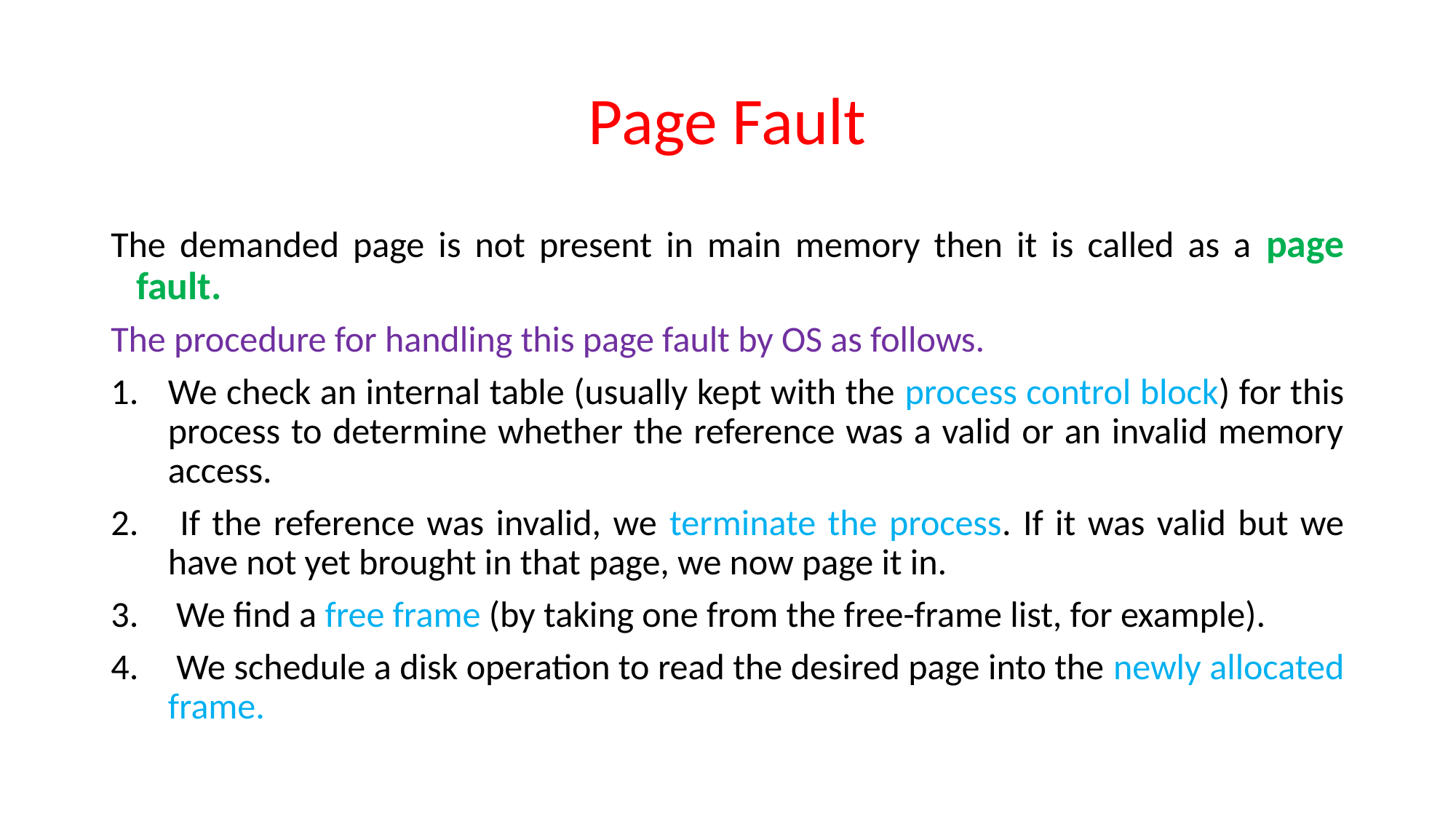

# Page Fault
The demanded page is not present in main memory then it is called as a page fault.
The procedure for handling this page fault by OS as follows.
We check an internal table (usually kept with the process control block) for this process to determine whether the reference was a valid or an invalid memory access.
 If the reference was invalid, we terminate the process. If it was valid but we have not yet brought in that page, we now page it in.
 We find a free frame (by taking one from the free-frame list, for example).
 We schedule a disk operation to read the desired page into the newly allocated frame.